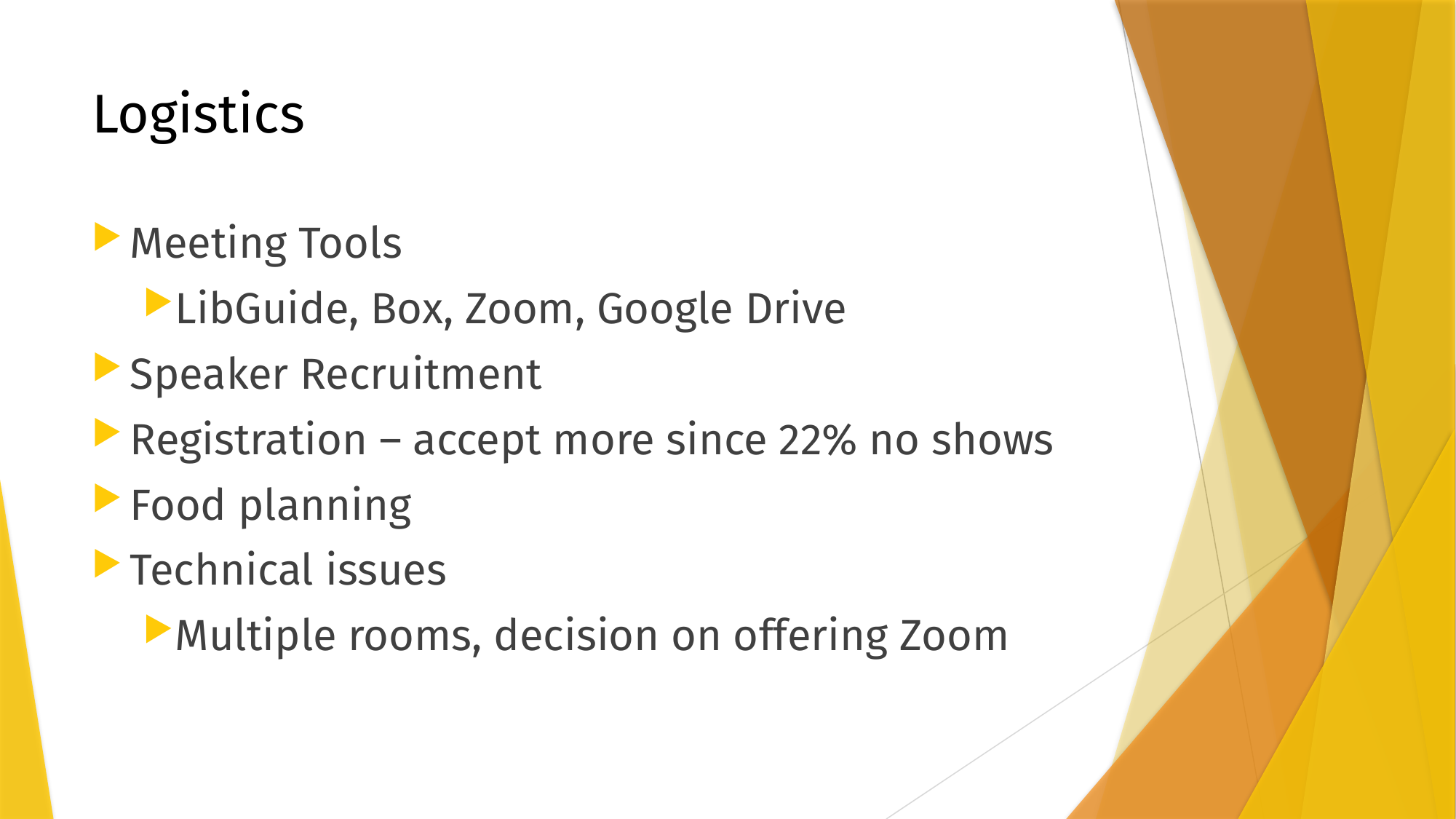

# Logistics
Meeting Tools
LibGuide, Box, Zoom, Google Drive
Speaker Recruitment
Registration – accept more since 22% no shows
Food planning
Technical issues
Multiple rooms, decision on offering Zoom